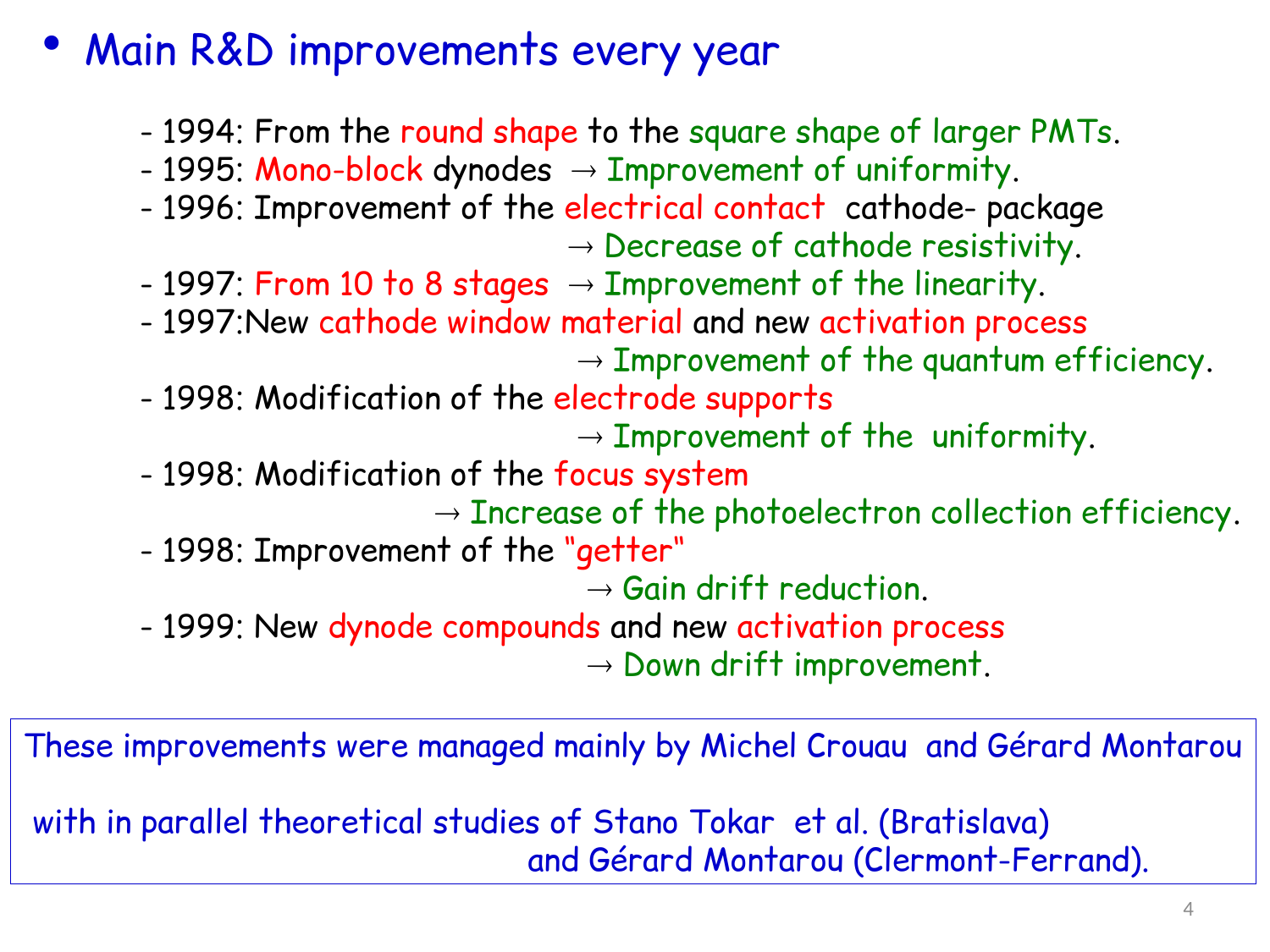

Main R&D improvements every year

          - 1994: From the round shape to the square shape of larger PMTs.
          - 1995: Mono-block dynodes  → Improvement of uniformity.
          - 1996: Improvement of the electrical contact  cathode- package
                                                       → Decrease of cathode resistivity.
          - 1997: From 10 to 8 stages  → Improvement of the linearity.
          - 1997:New cathode window material and new activation process
                                                        → Improvement of the quantum efficiency.
          - 1998: Modification of the electrode supports
                                                        → Improvement of the  uniformity.
          - 1998: Modification of the focus system
                                         → Increase of the photoelectron collection efficiency.
          - 1998: Improvement of the “getter“
                                                         → Gain drift reduction.
          - 1999: New dynode compounds and new activation process
                                                         → Down drift improvement.
These improvements were managed mainly by Michel Crouau  and Gérard Montarou

 with in parallel theoretical studies of Stano Tokar  et al. (Bratislava)
                                                     and Gérard Montarou (Clermont-Ferrand).
4